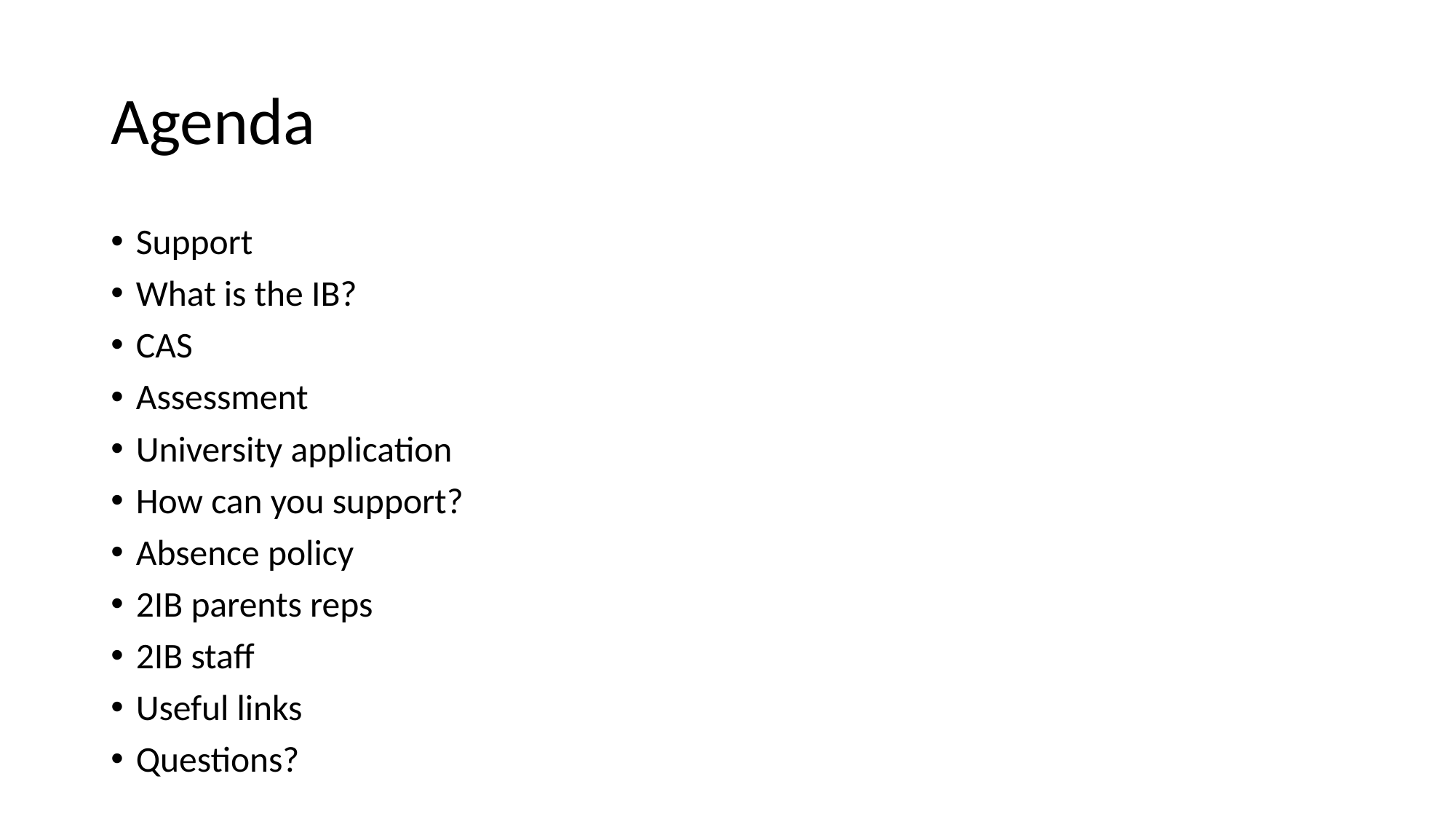

# Agenda
Support
What is the IB?
CAS
Assessment
University application
How can you support?
Absence policy
2IB parents reps
2IB staff
Useful links
Questions?